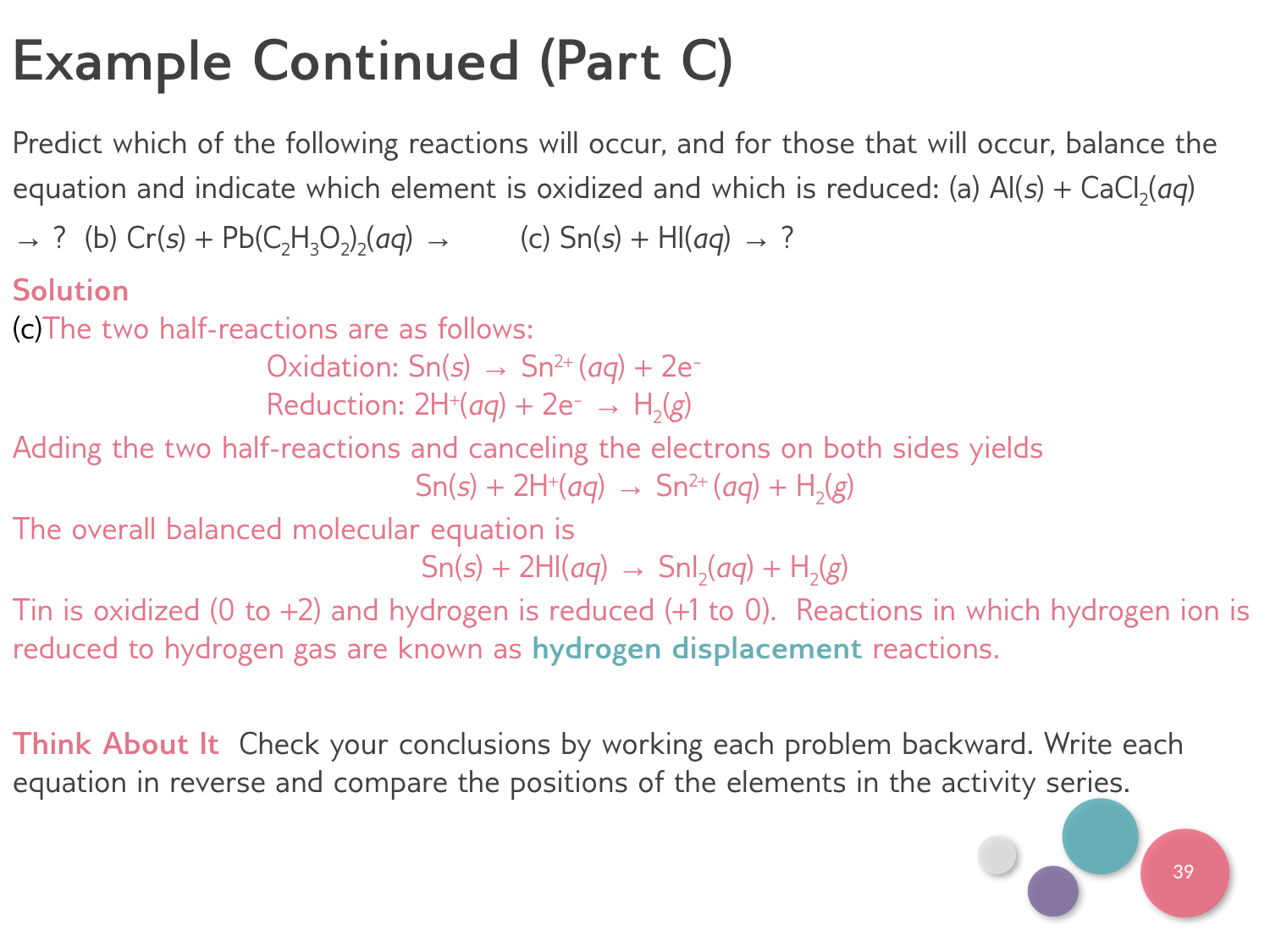

Example Continued (Part C)
Predict which of the following reactions will occur, and for those that will occur, balance the equation and indicate which element is oxidized and which is reduced: (a) Al(s) + CaCl2(aq) → ?  (b) Cr(s) + Pb(C2H3O2)2(aq) → 	(c) Sn(s) + HI(aq) → ?
Solution
The two half-reactions are as follows:
		Oxidation: Sn(s) → Sn2+ (aq) + 2e–
		Reduction: 2H+(aq) + 2e– → H2(g)
Adding the two half-reactions and canceling the electrons on both sides yields
Sn(s) + 2H+(aq) → Sn2+ (aq) + H2(g)
The overall balanced molecular equation is
Sn(s) + 2HI(aq) → SnI2(aq) + H2(g)
Tin is oxidized (0 to +2) and hydrogen is reduced (+1 to 0).  Reactions in which hydrogen ion is reduced to hydrogen gas are known as hydrogen displacement reactions.
Think About It  Check your conclusions by working each problem backward. Write each equation in reverse and compare the positions of the elements in the activity series.

39